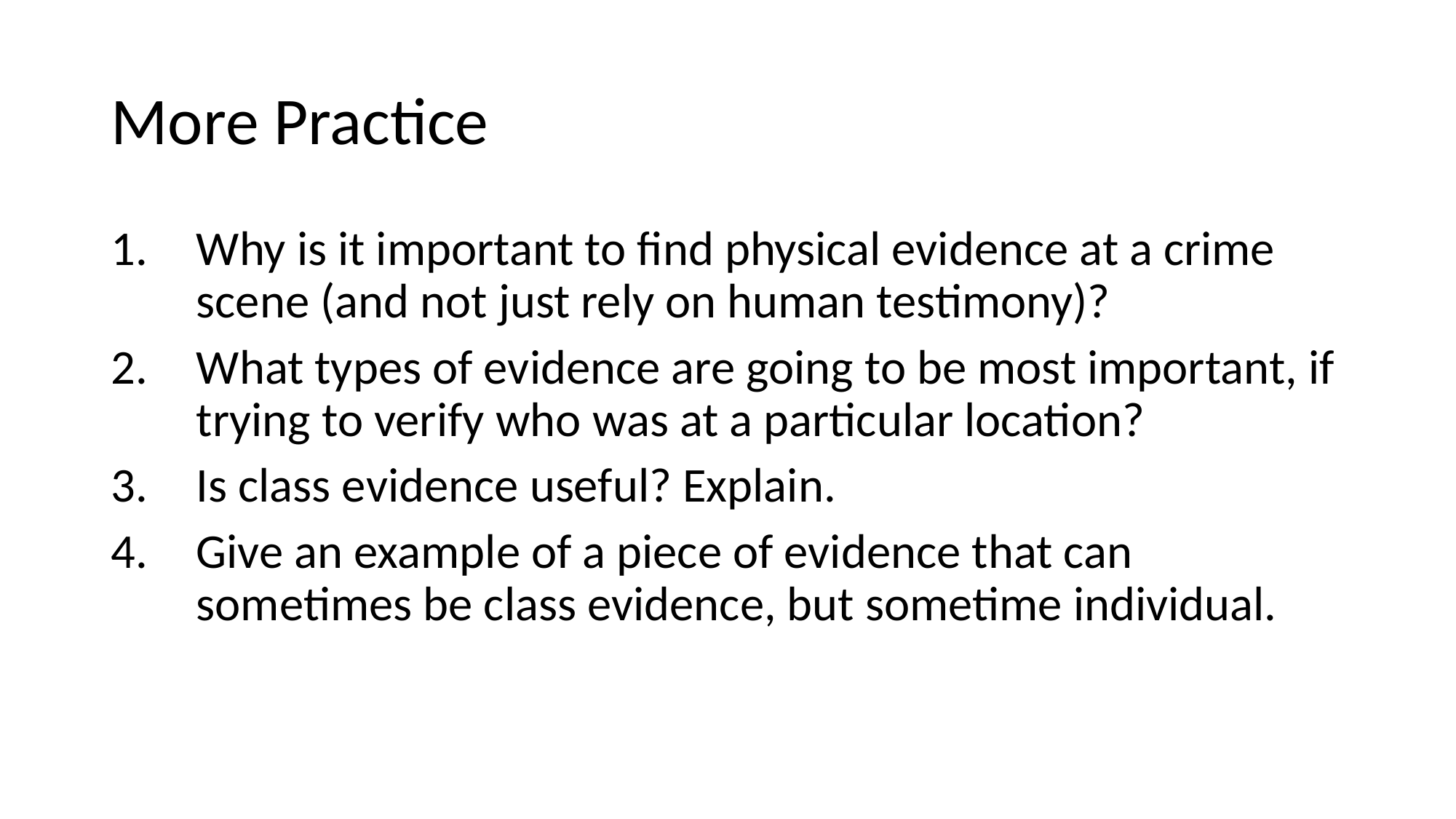

# More Practice
Why is it important to find physical evidence at a crime scene (and not just rely on human testimony)?
What types of evidence are going to be most important, if trying to verify who was at a particular location?
Is class evidence useful? Explain.
Give an example of a piece of evidence that can sometimes be class evidence, but sometime individual.